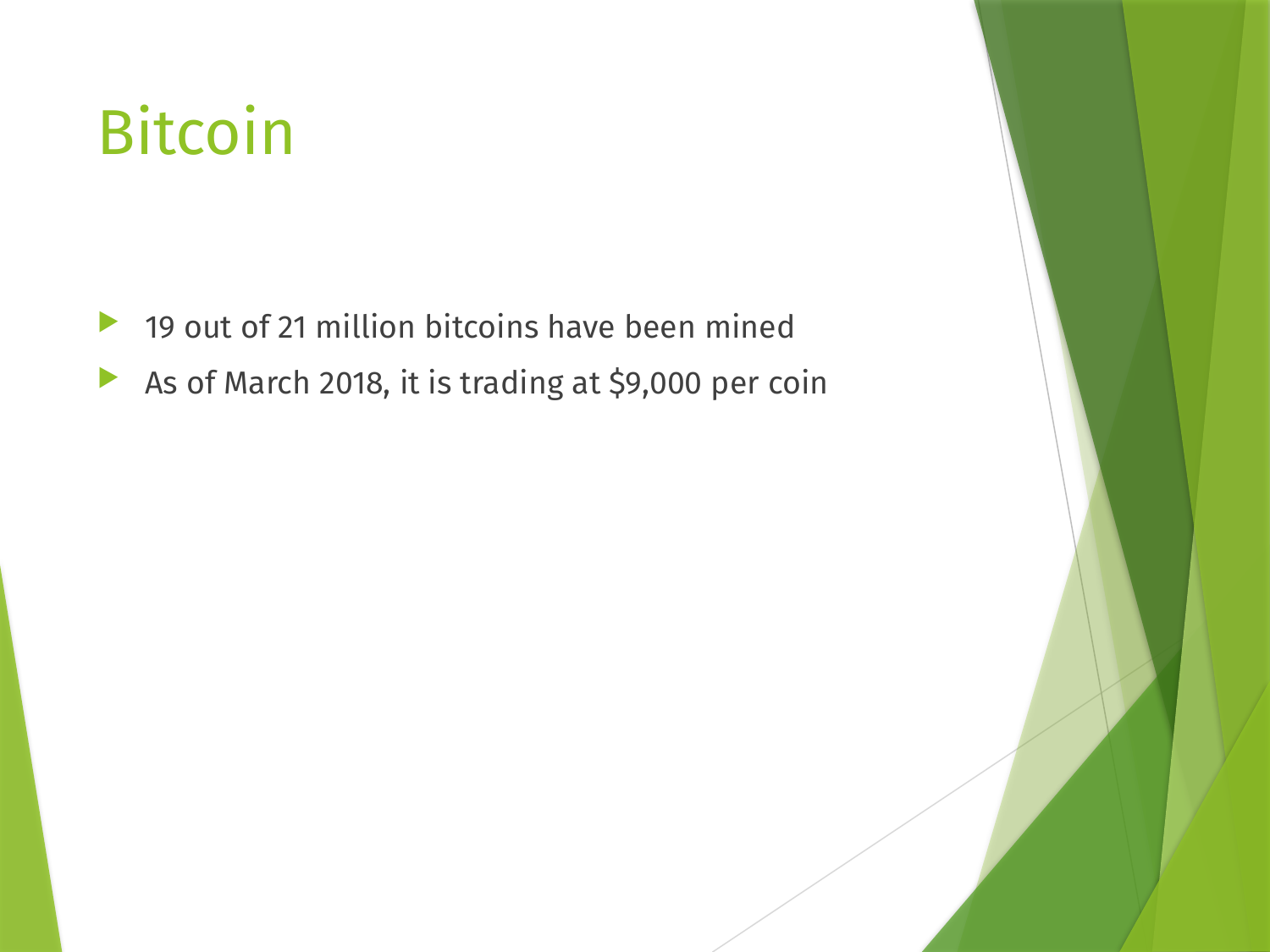

# Bitcoin
19 out of 21 million bitcoins have been mined
As of March 2018, it is trading at $9,000 per coin